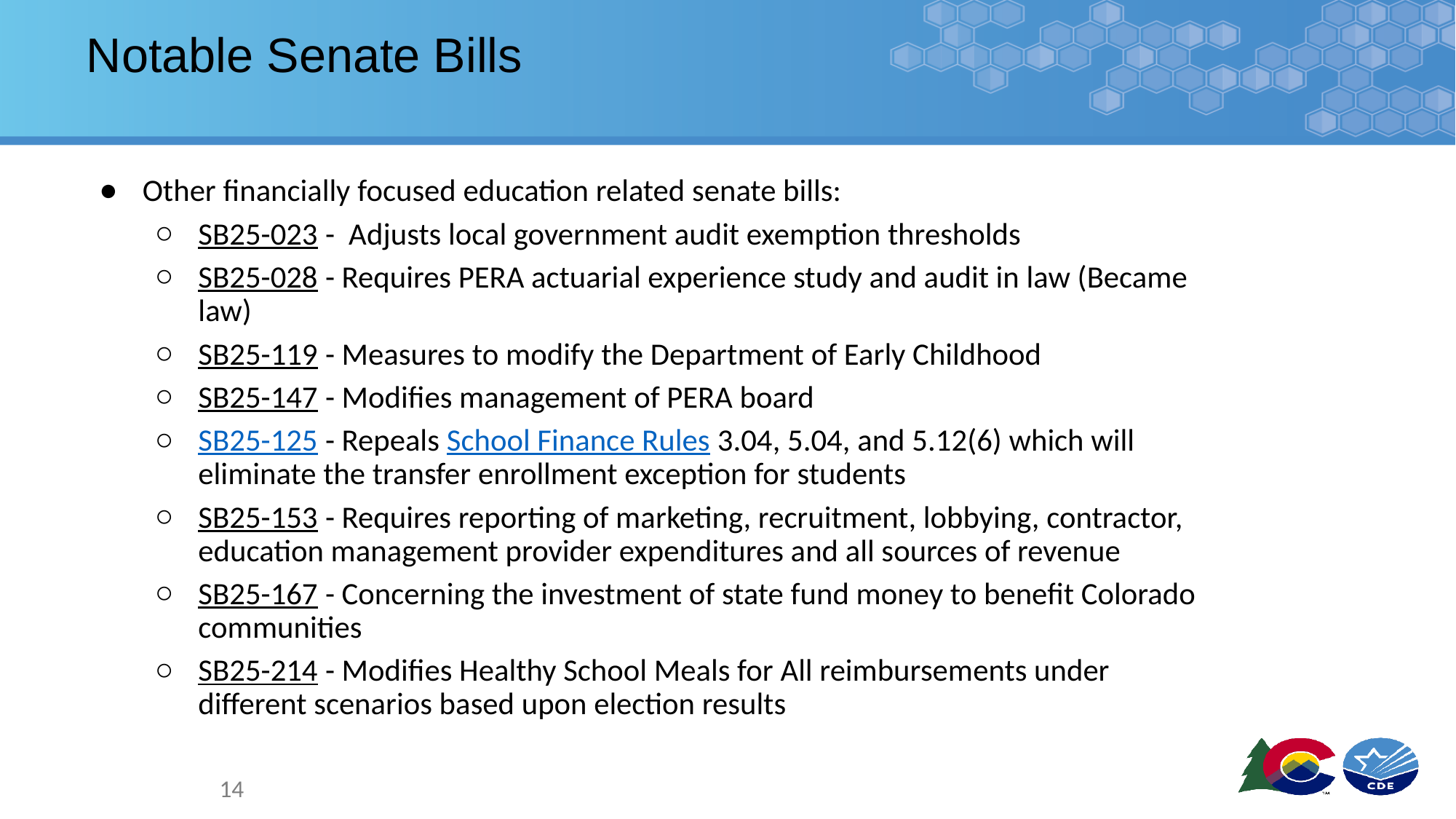

# Notable Senate Bills
Other financially focused education related senate bills:
SB25-023 -  Adjusts local government audit exemption thresholds
SB25-028 - Requires PERA actuarial experience study and audit in law (Became law)
SB25-119 - Measures to modify the Department of Early Childhood
SB25-147 - Modifies management of PERA board
SB25-125 - Repeals School Finance Rules 3.04, 5.04, and 5.12(6) which will eliminate the transfer enrollment exception for students
SB25-153 - Requires reporting of marketing, recruitment, lobbying, contractor, education management provider expenditures and all sources of revenue
SB25-167 - Concerning the investment of state fund money to benefit Colorado communities
SB25-214 - Modifies Healthy School Meals for All reimbursements under different scenarios based upon election results
14